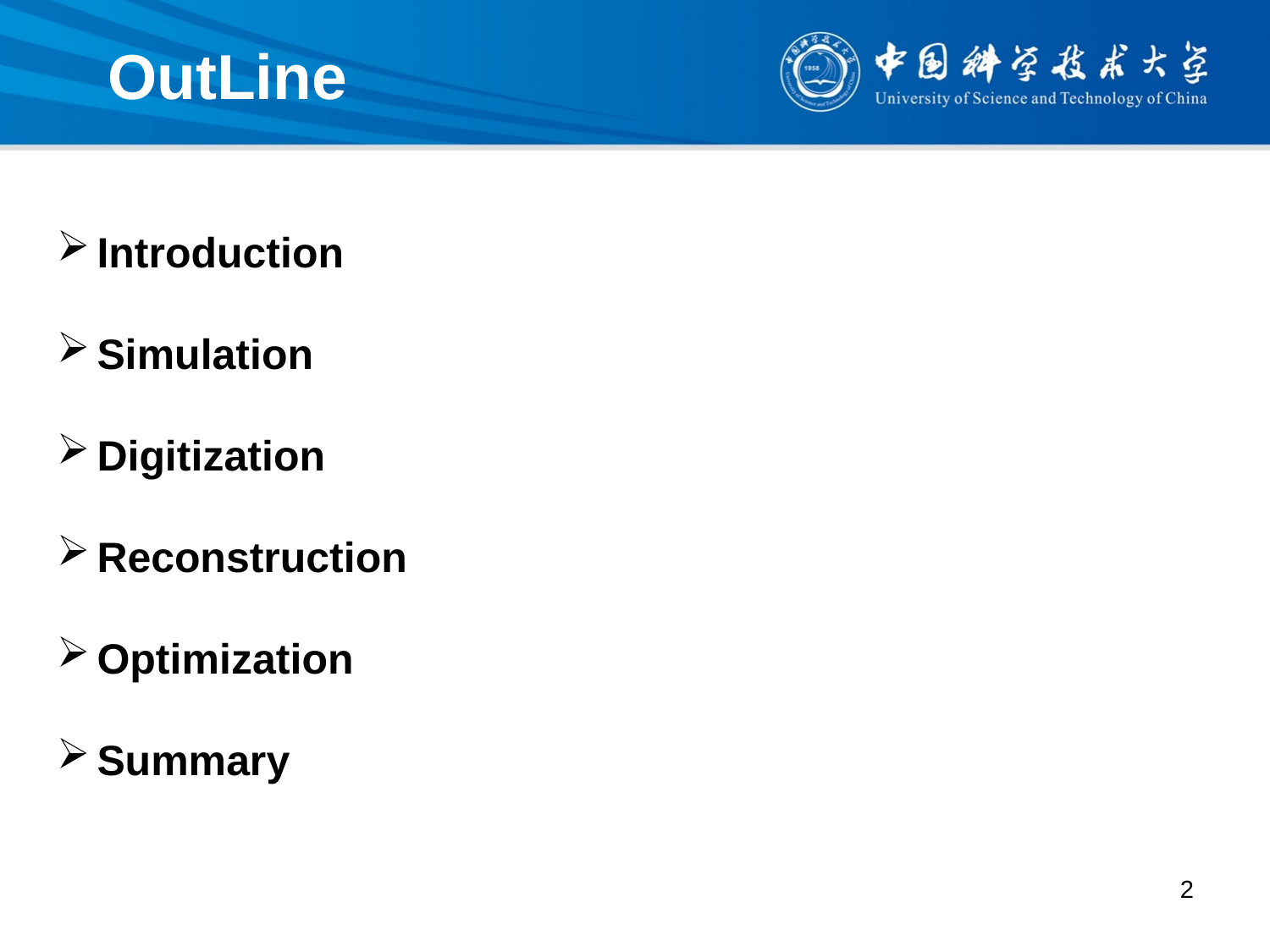

# OutLine
Introduction
Simulation
Digitization
Reconstruction
Optimization
Summary
2